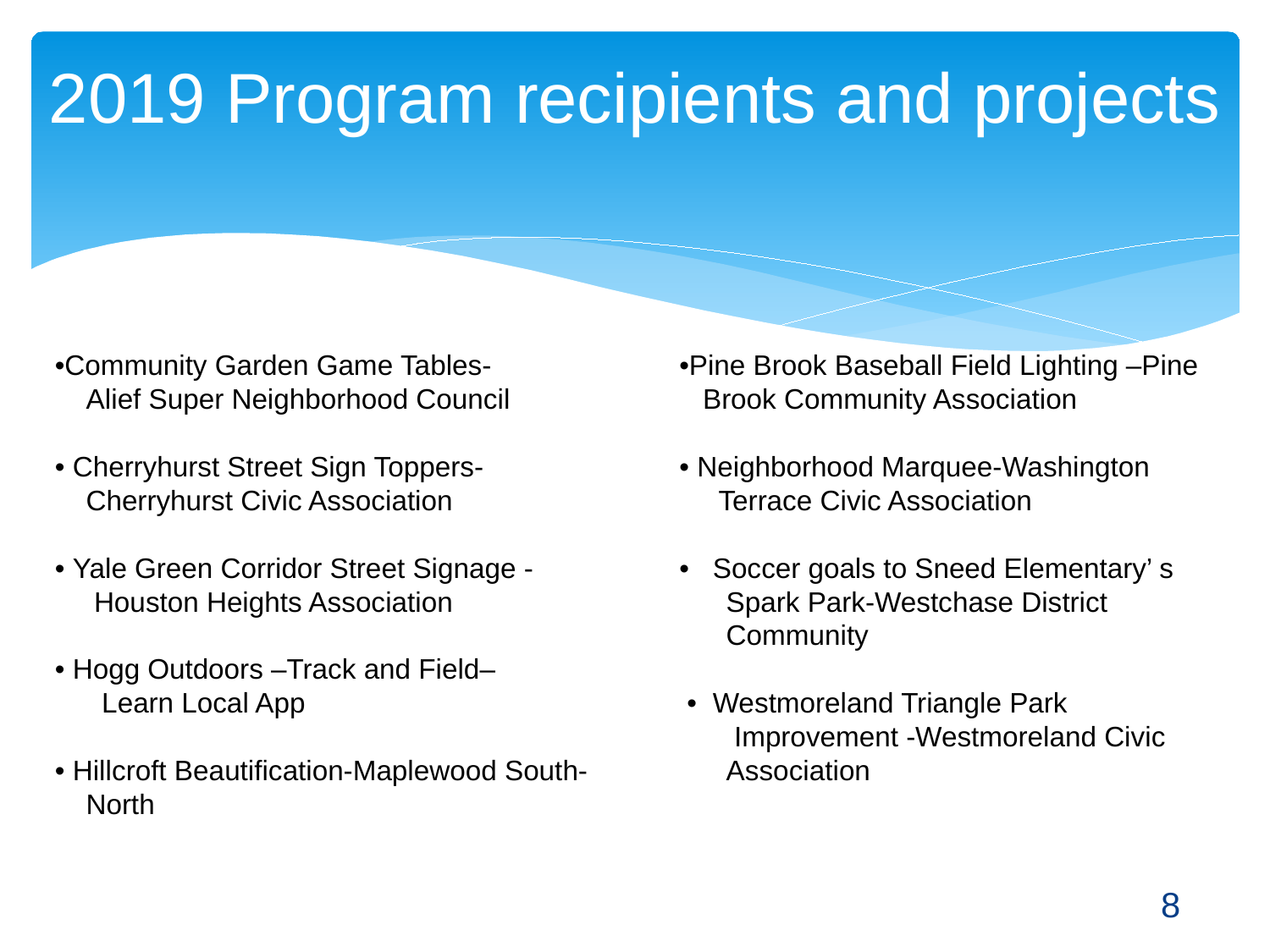

2019 Program recipients and projects

•Community Garden Game Tables-
    Alief Super Neighborhood Council

• Cherryhurst Street Sign Toppers-
    Cherryhurst Civic Association

• Yale Green Corridor Street Signage -
     Houston Heights Association

• Hogg Outdoors –Track and Field–
      Learn Local App

• Hillcroft Beautification-Maplewood South-
    North

•Pine Brook Baseball Field Lighting –Pine
   Brook Community Association

• Neighborhood Marquee-Washington
     Terrace Civic Association

•   Soccer goals to Sneed Elementary’ s
      Spark Park-Westchase District
      Community

 •  Westmoreland Triangle Park
       Improvement -Westmoreland Civic
      Association
8